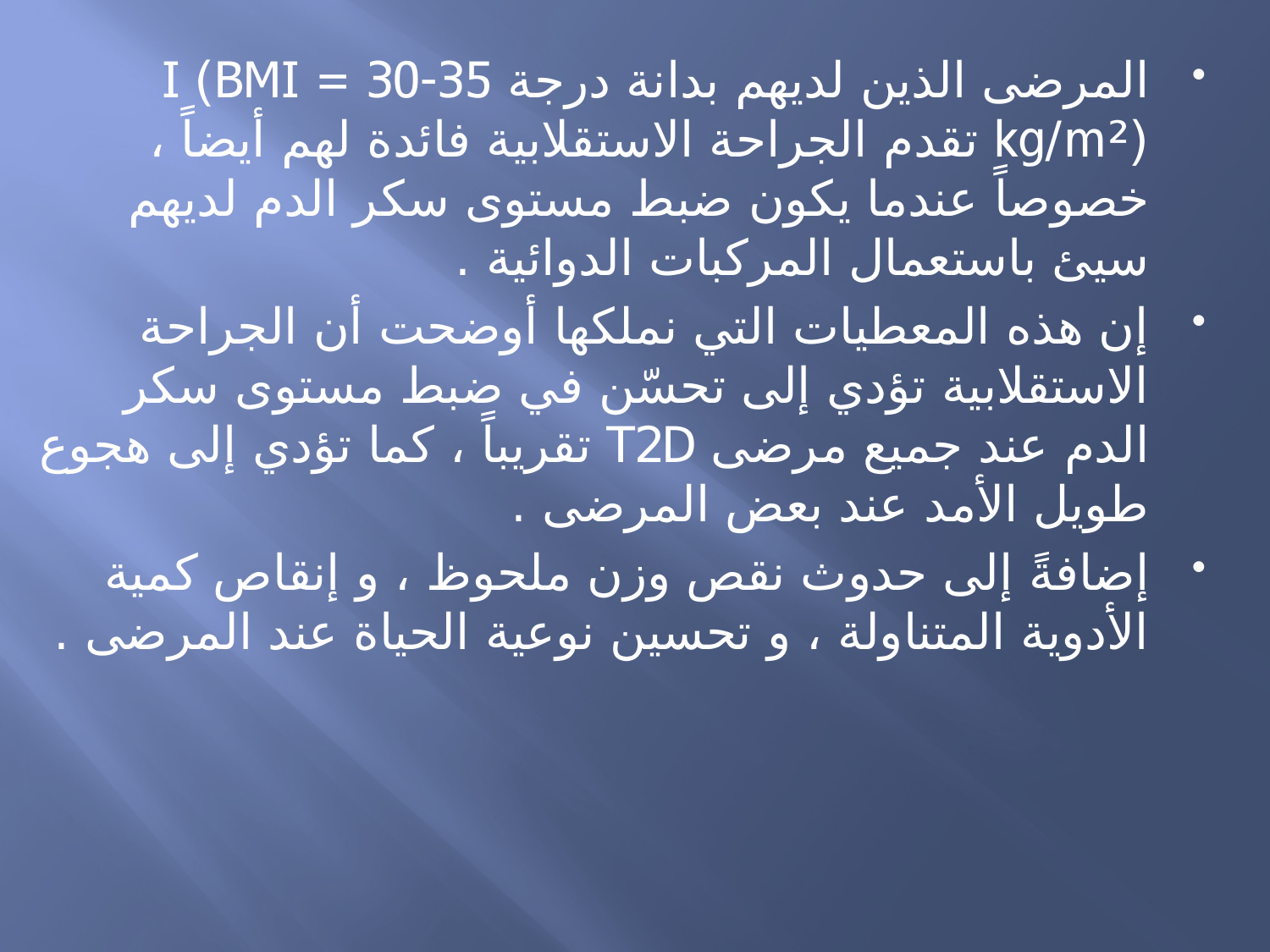

المرضى الذين لديهم بدانة درجة I (BMI = 30-35 kg/m²) تقدم الجراحة الاستقلابية فائدة لهم أيضاً ، خصوصاً عندما يكون ضبط مستوى سكر الدم لديهم سيئ باستعمال المركبات الدوائية .
إن هذه المعطيات التي نملكها أوضحت أن الجراحة الاستقلابية تؤدي إلى تحسّن في ضبط مستوى سكر الدم عند جميع مرضى T2D تقريباً ، كما تؤدي إلى هجوع طويل الأمد عند بعض المرضى .
إضافةً إلى حدوث نقص وزن ملحوظ ، و إنقاص كمية الأدوية المتناولة ، و تحسين نوعية الحياة عند المرضى .